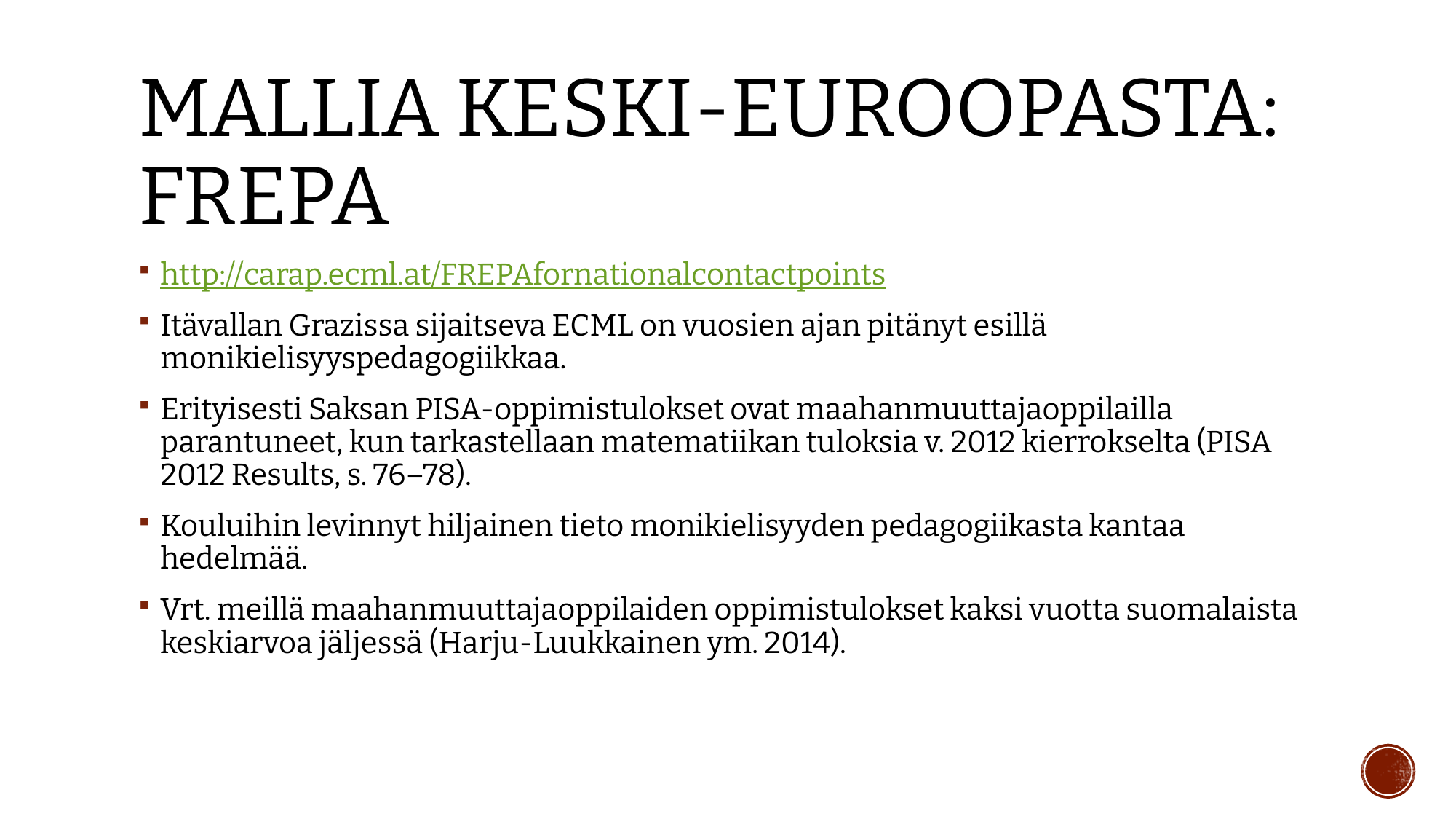

# Mallia keski-euroopasta: frepa
http://carap.ecml.at/FREPAfornationalcontactpoints
Itävallan Grazissa sijaitseva ECML on vuosien ajan pitänyt esillä monikielisyyspedagogiikkaa.
Erityisesti Saksan PISA-oppimistulokset ovat maahanmuuttajaoppilailla parantuneet, kun tarkastellaan matematiikan tuloksia v. 2012 kierrokselta (PISA 2012 Results, s. 76–78).
Kouluihin levinnyt hiljainen tieto monikielisyyden pedagogiikasta kantaa hedelmää.
Vrt. meillä maahanmuuttajaoppilaiden oppimistulokset kaksi vuotta suomalaista keskiarvoa jäljessä (Harju-Luukkainen ym. 2014).